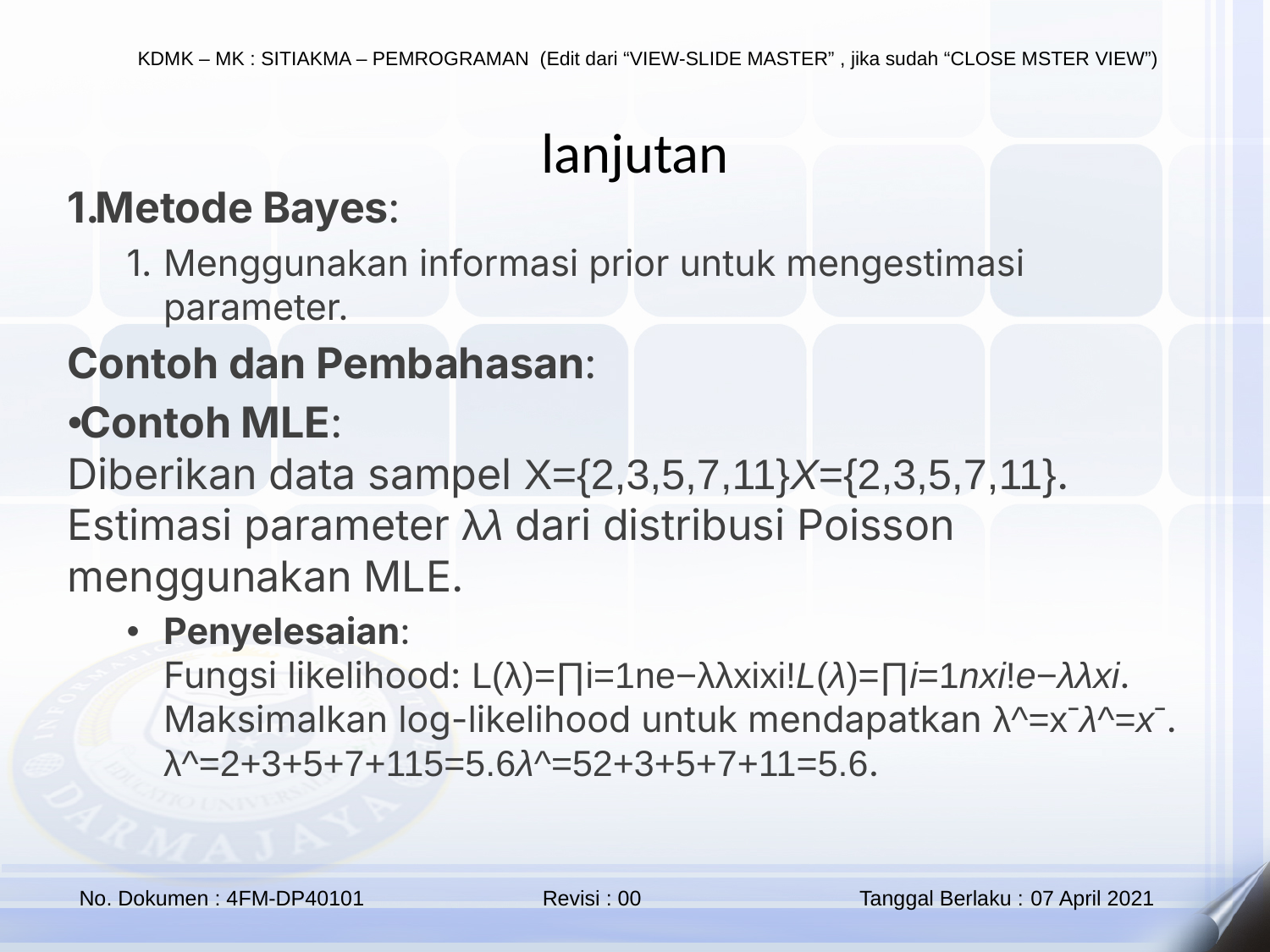

lanjutan
Metode Bayes:
Menggunakan informasi prior untuk mengestimasi parameter.
Contoh dan Pembahasan:
Contoh MLE:
Diberikan data sampel X={2,3,5,7,11}X={2,3,5,7,11}. Estimasi parameter λλ dari distribusi Poisson menggunakan MLE.
Penyelesaian:
Fungsi likelihood: L(λ)=∏i=1ne−λλxixi!L(λ)=∏i=1n​xi​!e−λλxi​​.
Maksimalkan log-likelihood untuk mendapatkan λ^=xˉλ^=xˉ.
λ^=2+3+5+7+115=5.6λ^=52+3+5+7+11​=5.6.